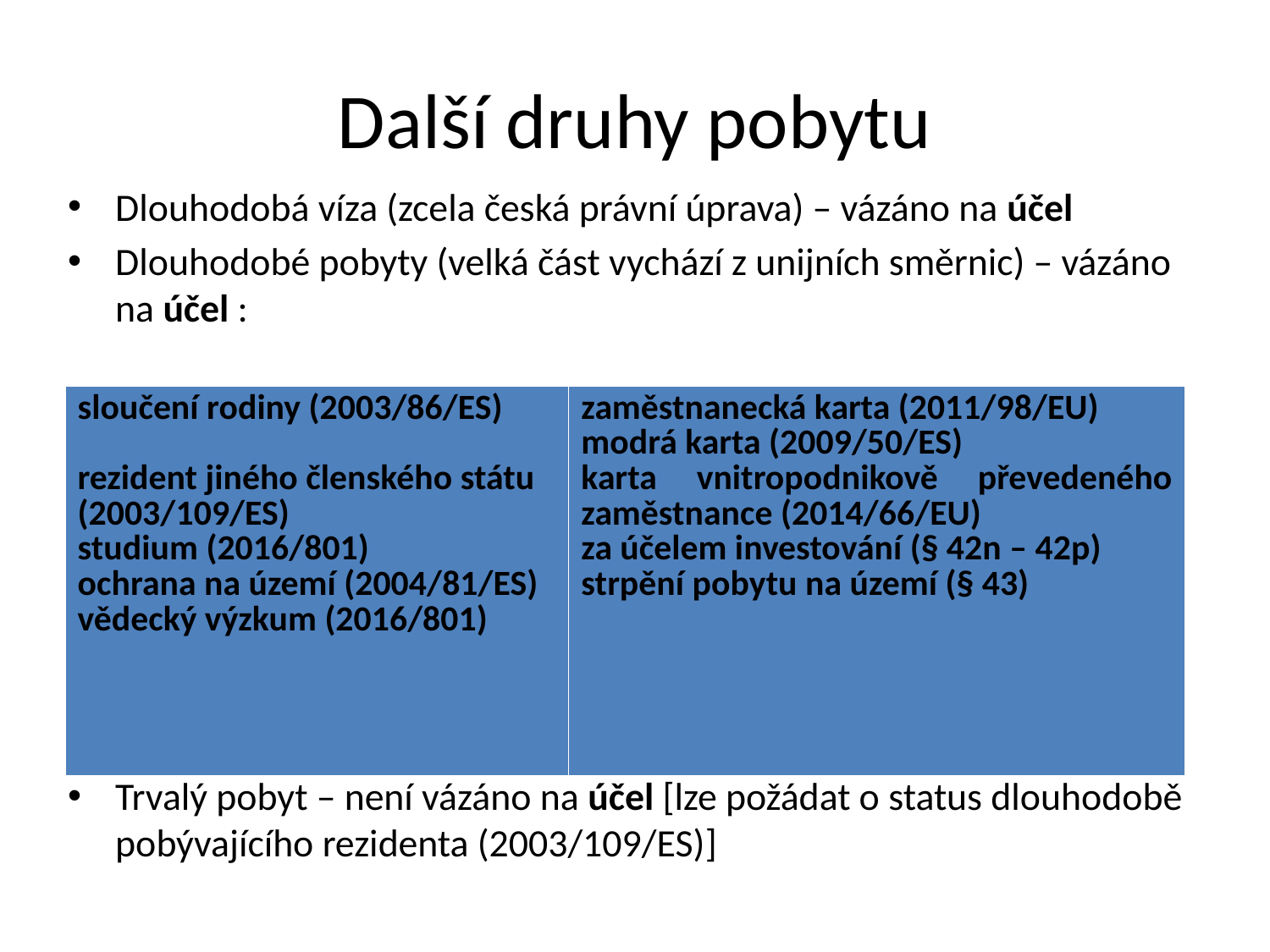

# Další druhy pobytu
Dlouhodobá víza (zcela česká právní úprava) – vázáno na účel
Dlouhodobé pobyty (velká část vychází z unijních směrnic) – vázáno na účel :

Trvalý pobyt – není vázáno na účel [lze požádat o status dlouhodobě pobývajícího rezidenta (2003/109/ES)]
| sloučení rodiny (2003/86/ES) rezident jiného členského státu (2003/109/ES) studium (2016/801) ochrana na území (2004/81/ES) vědecký výzkum (2016/801) | zaměstnanecká karta (2011/98/EU) modrá karta (2009/50/ES) karta vnitropodnikově převedeného zaměstnance (2014/66/EU) za účelem investování (§ 42n – 42p) strpění pobytu na území (§ 43) |
| --- | --- |